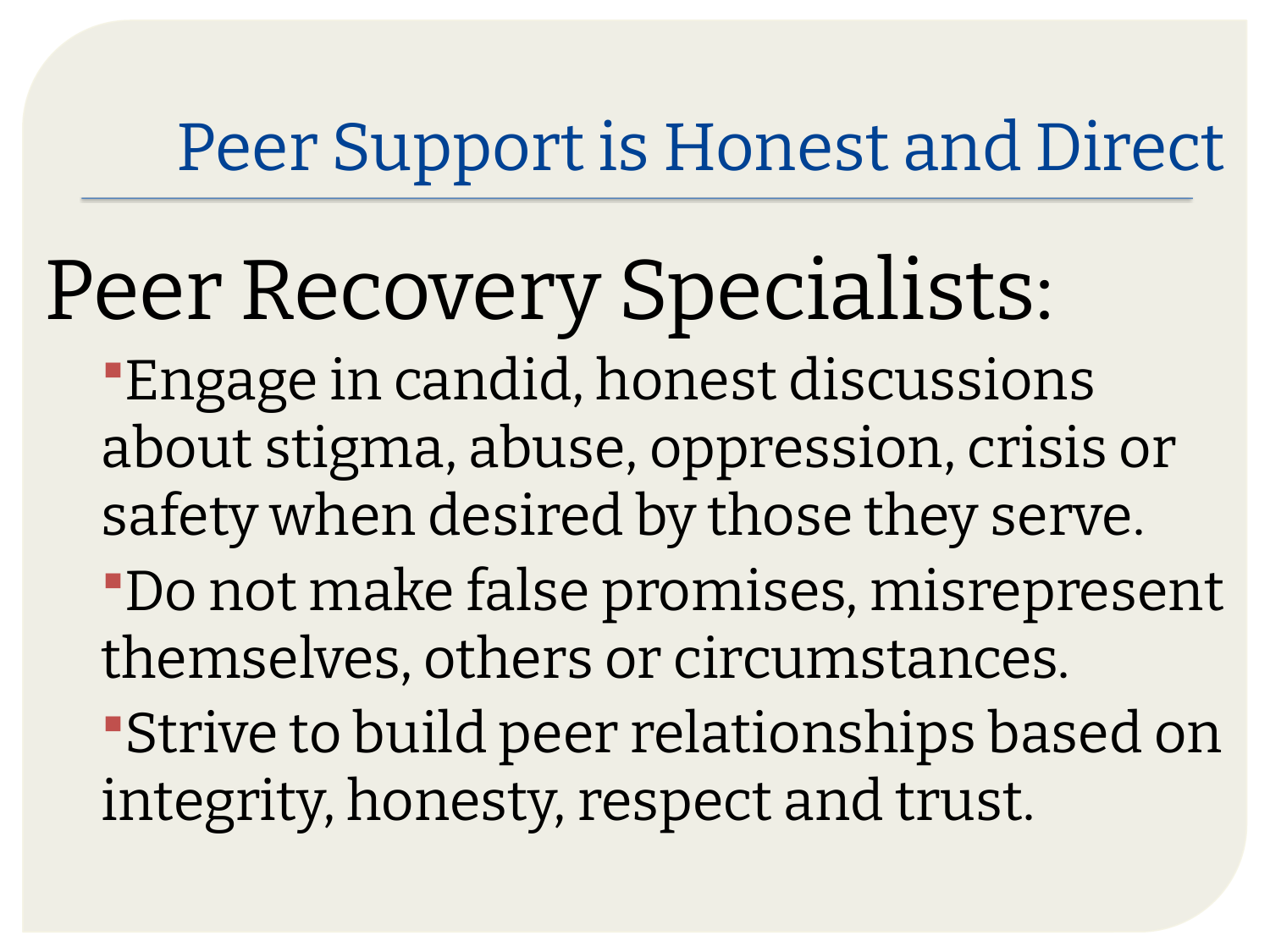

# Peer Support is Honest and Direct
Peer Recovery Specialists:
Engage in candid, honest discussions about stigma, abuse, oppression, crisis or safety when desired by those they serve.
Do not make false promises, misrepresent themselves, others or circumstances.
Strive to build peer relationships based on integrity, honesty, respect and trust.